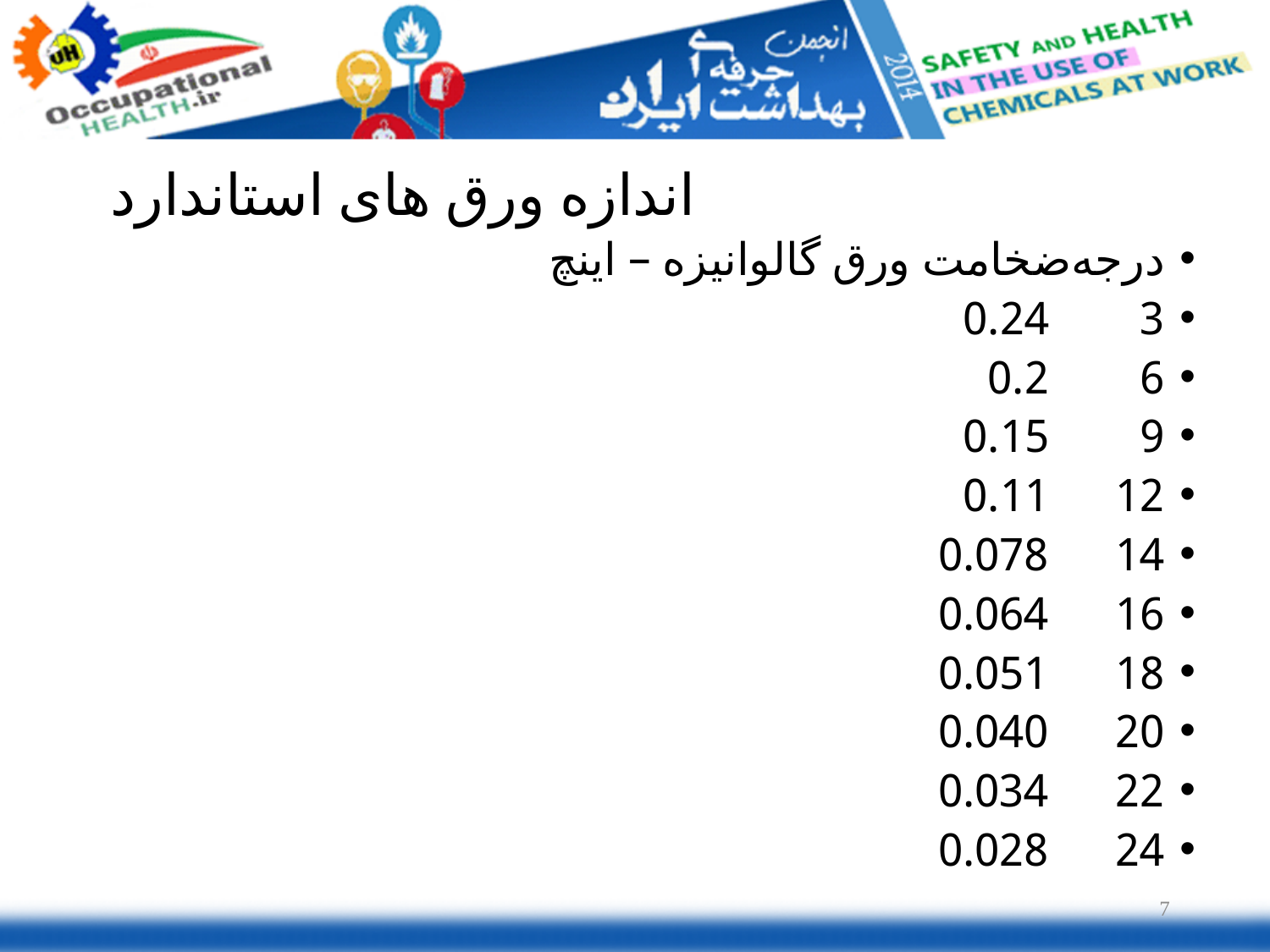

# اندازه ورق های استاندارد
درجه	ضخامت ورق گالوانیزه – اینچ
3		0.24
6		0.2
9		0.15
12		0.11
14		0.078
16		0.064
18		0.051
20		0.040
22		0.034
24		0.028
7